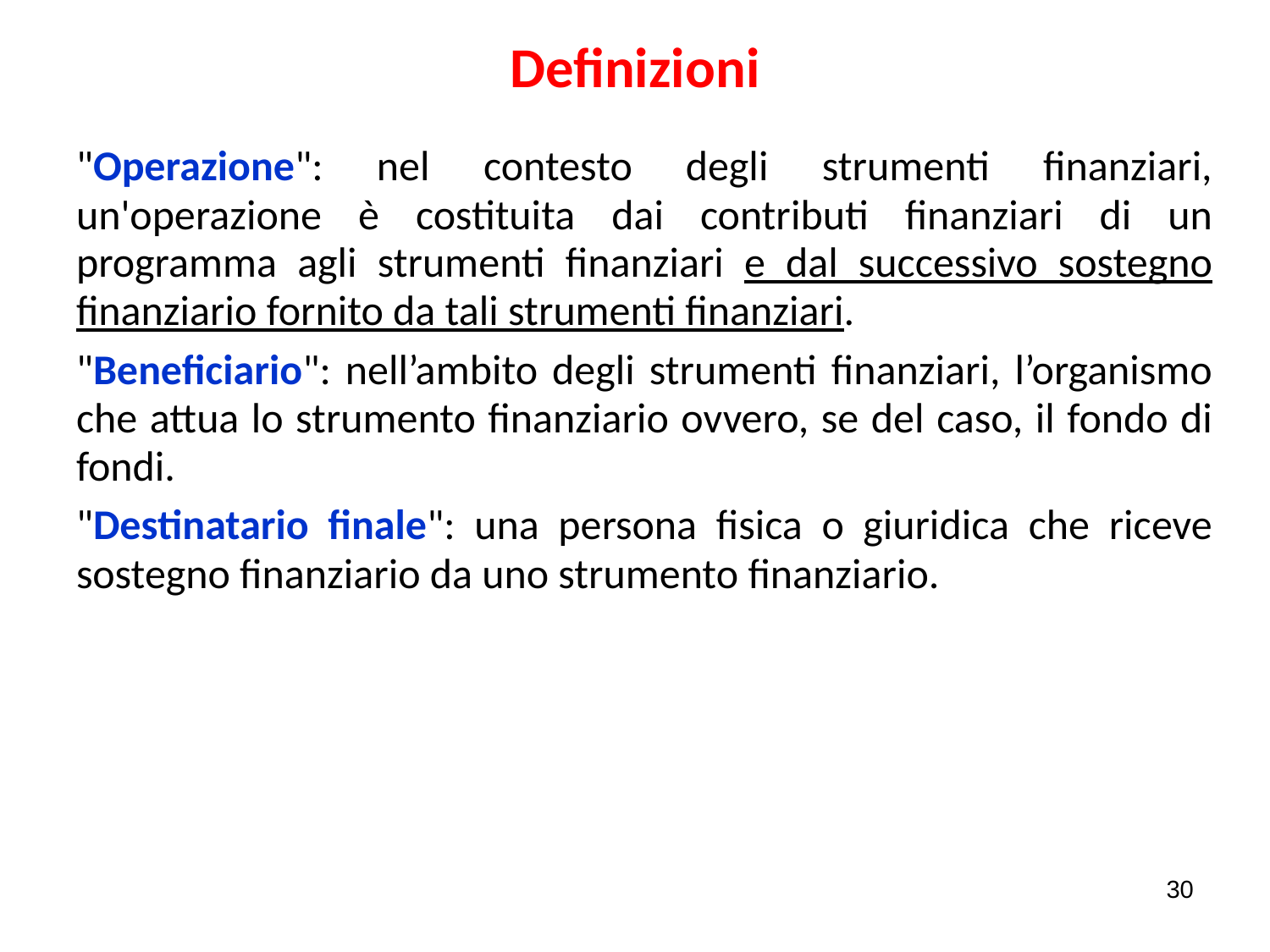

# Definizioni
"Operazione": nel contesto degli strumenti finanziari, un'operazione è costituita dai contributi finanziari di un programma agli strumenti finanziari e dal successivo sostegno finanziario fornito da tali strumenti finanziari.
"Beneficiario": nell’ambito degli strumenti finanziari, l’organismo che attua lo strumento finanziario ovvero, se del caso, il fondo di fondi.
"Destinatario finale": una persona fisica o giuridica che riceve sostegno finanziario da uno strumento finanziario.
30